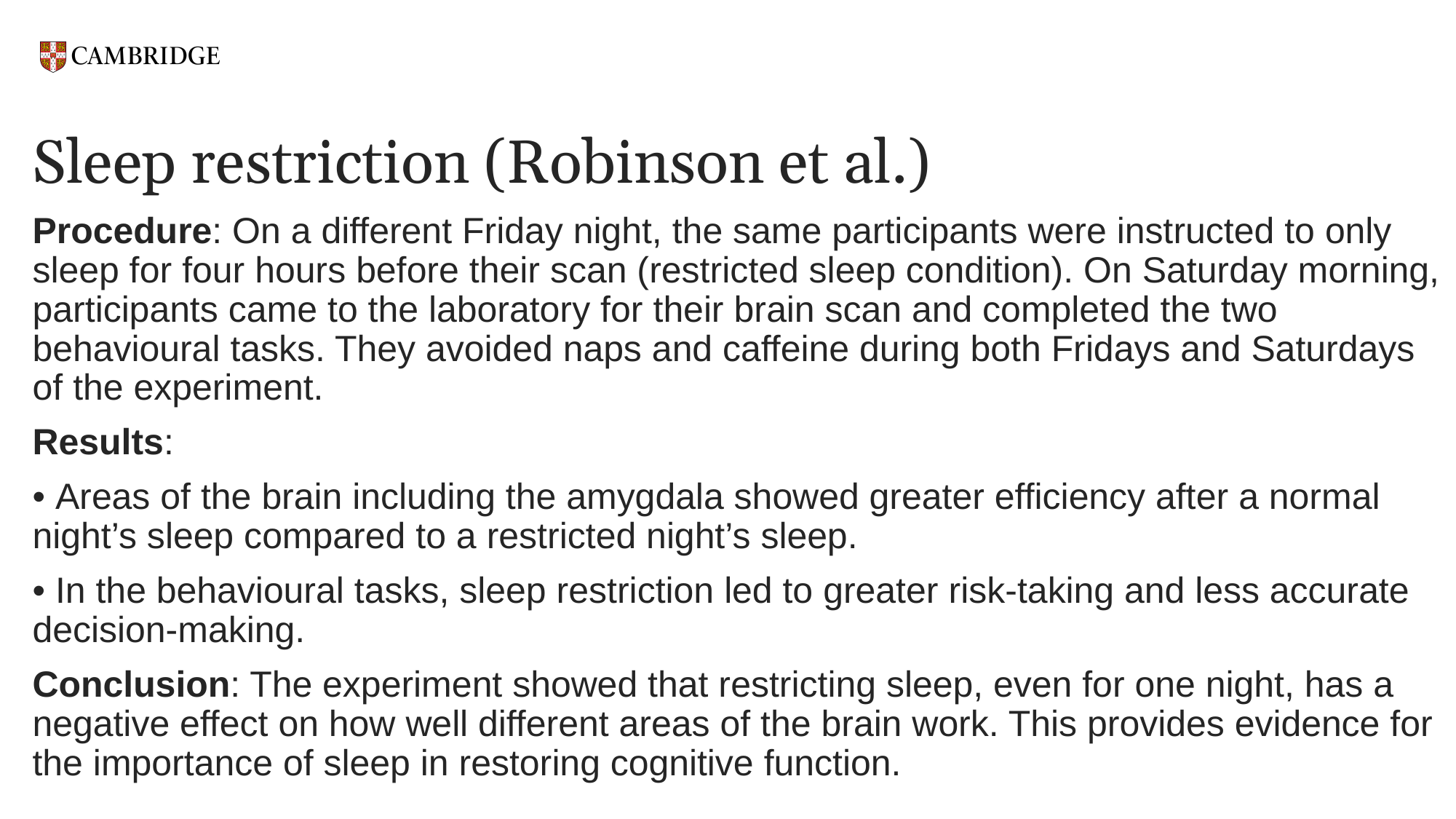

# Sleep restriction (Robinson et al.)
Procedure: On a different Friday night, the same participants were instructed to only sleep for four hours before their scan (restricted sleep condition). On Saturday morning, participants came to the laboratory for their brain scan and completed the two behavioural tasks. They avoided naps and caffeine during both Fridays and Saturdays of the experiment.
Results:
• Areas of the brain including the amygdala showed greater efficiency after a normal night’s sleep compared to a restricted night’s sleep.
• In the behavioural tasks, sleep restriction led to greater risk-taking and less accurate decision-making.
Conclusion: The experiment showed that restricting sleep, even for one night, has a negative effect on how well different areas of the brain work. This provides evidence for the importance of sleep in restoring cognitive function.